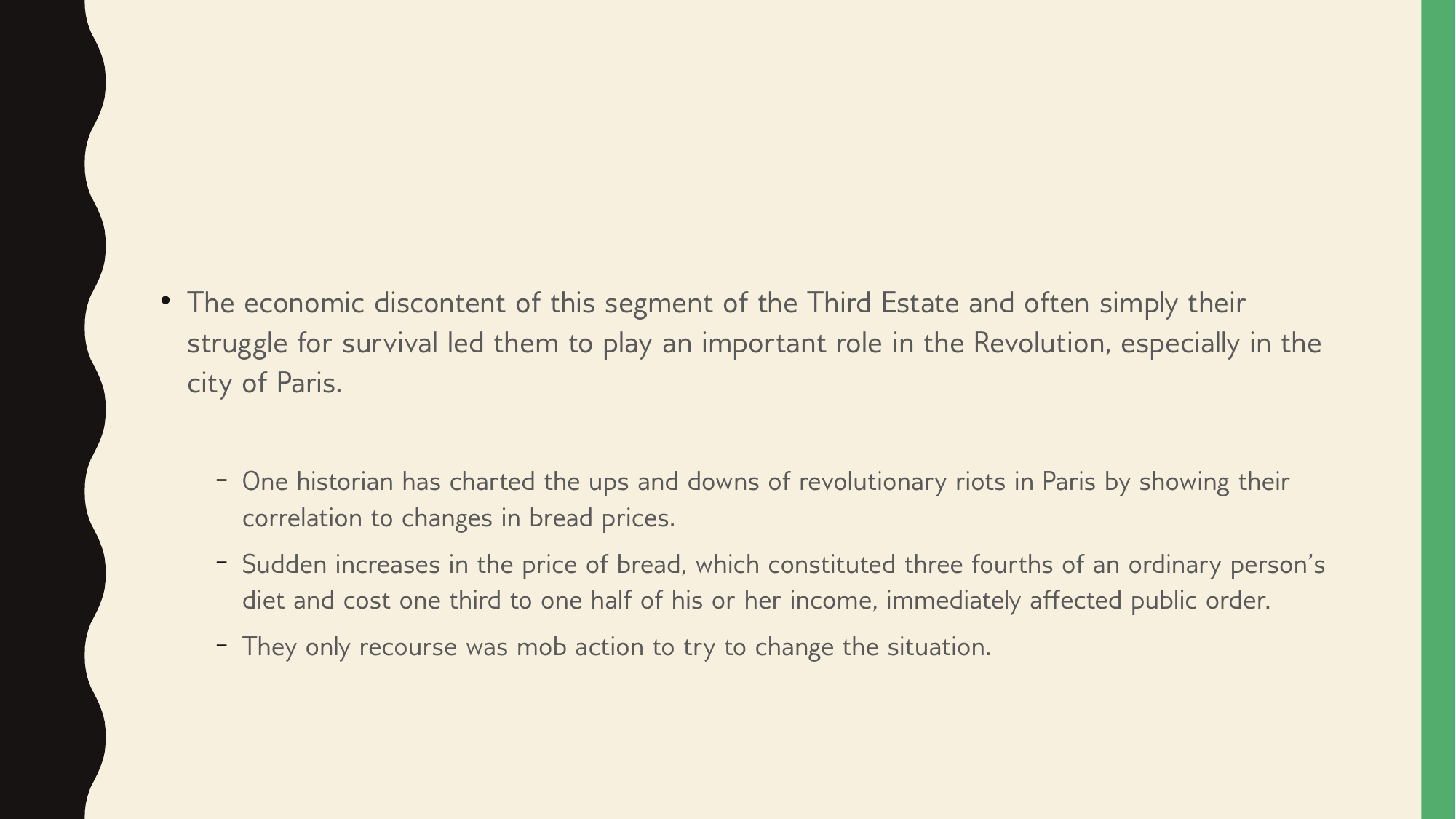

#
The economic discontent of this segment of the Third Estate and often simply their struggle for survival led them to play an important role in the Revolution, especially in the city of Paris.

One historian has charted the ups and downs of revolutionary riots in Paris by showing their correlation to changes in bread prices.
Sudden increases in the price of bread, which constituted three fourths of an ordinary person’s diet and cost one third to one half of his or her income, immediately affected public order.
They only recourse was mob action to try to change the situation.